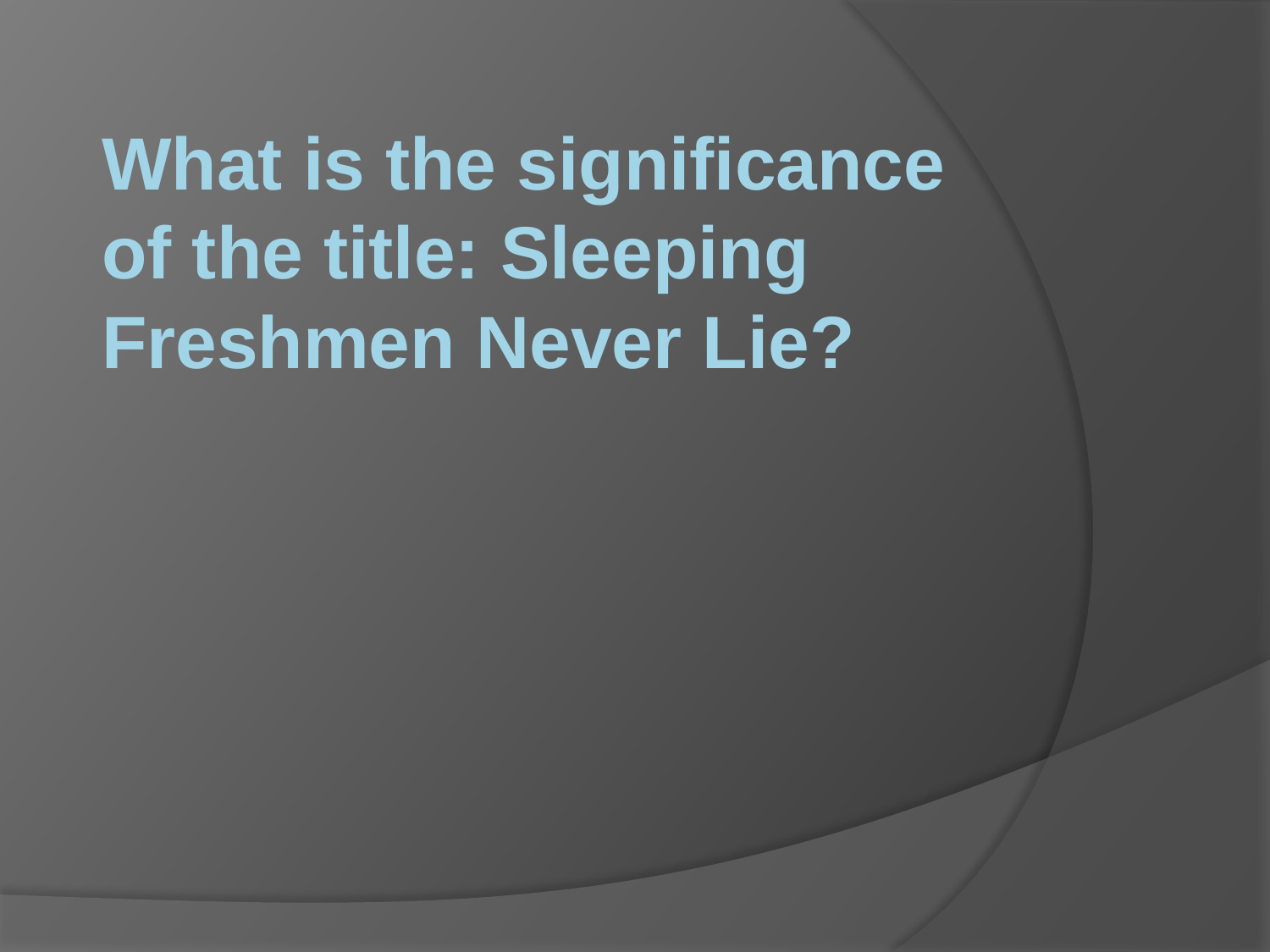

# What is the significance of the title: Sleeping Freshmen Never Lie?